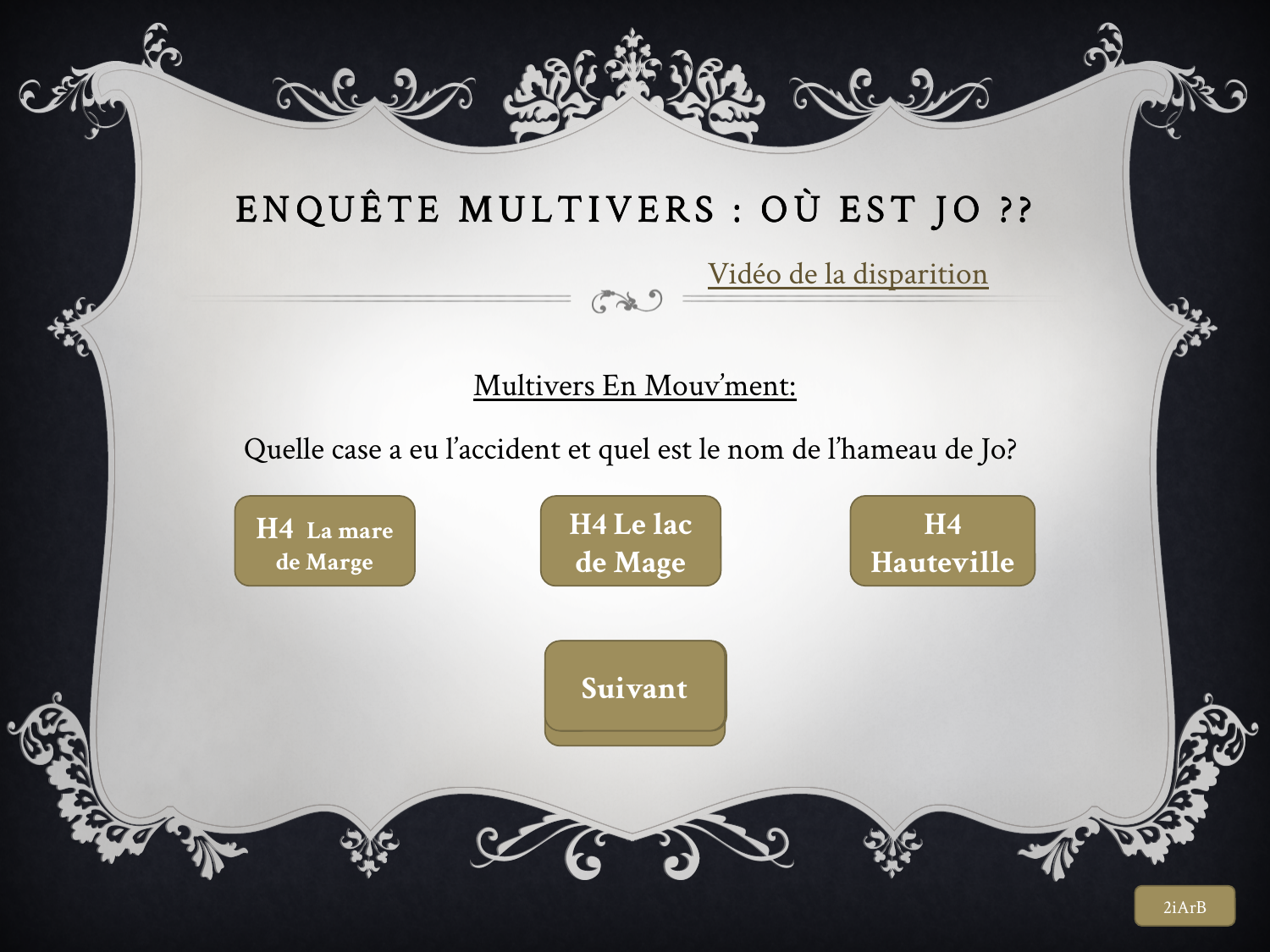

# Enquête multivers : où est jo ??
Vidéo de la disparition
Multivers En Mouv’ment:
Quelle case a eu l’accident et quel est le nom de l’hameau de Jo?

H4 Hauteville
H4  La mare de Marge
H4 Le lac de Mage
Suivant
Suivant
Suivant
2iArB